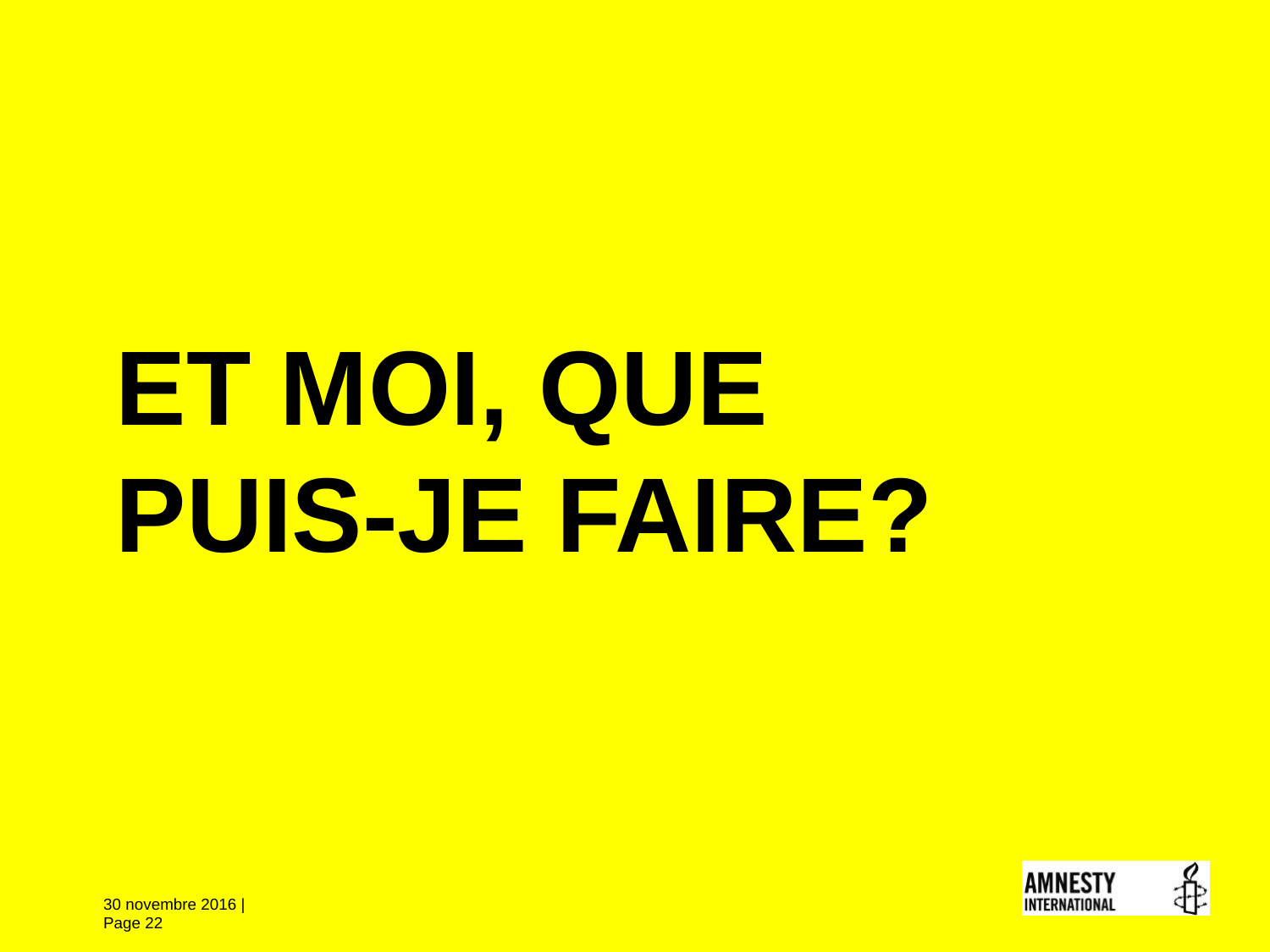

ET MOI, QUE
PUIS-JE FAIRE?
30 novembre 2016 | Page 22